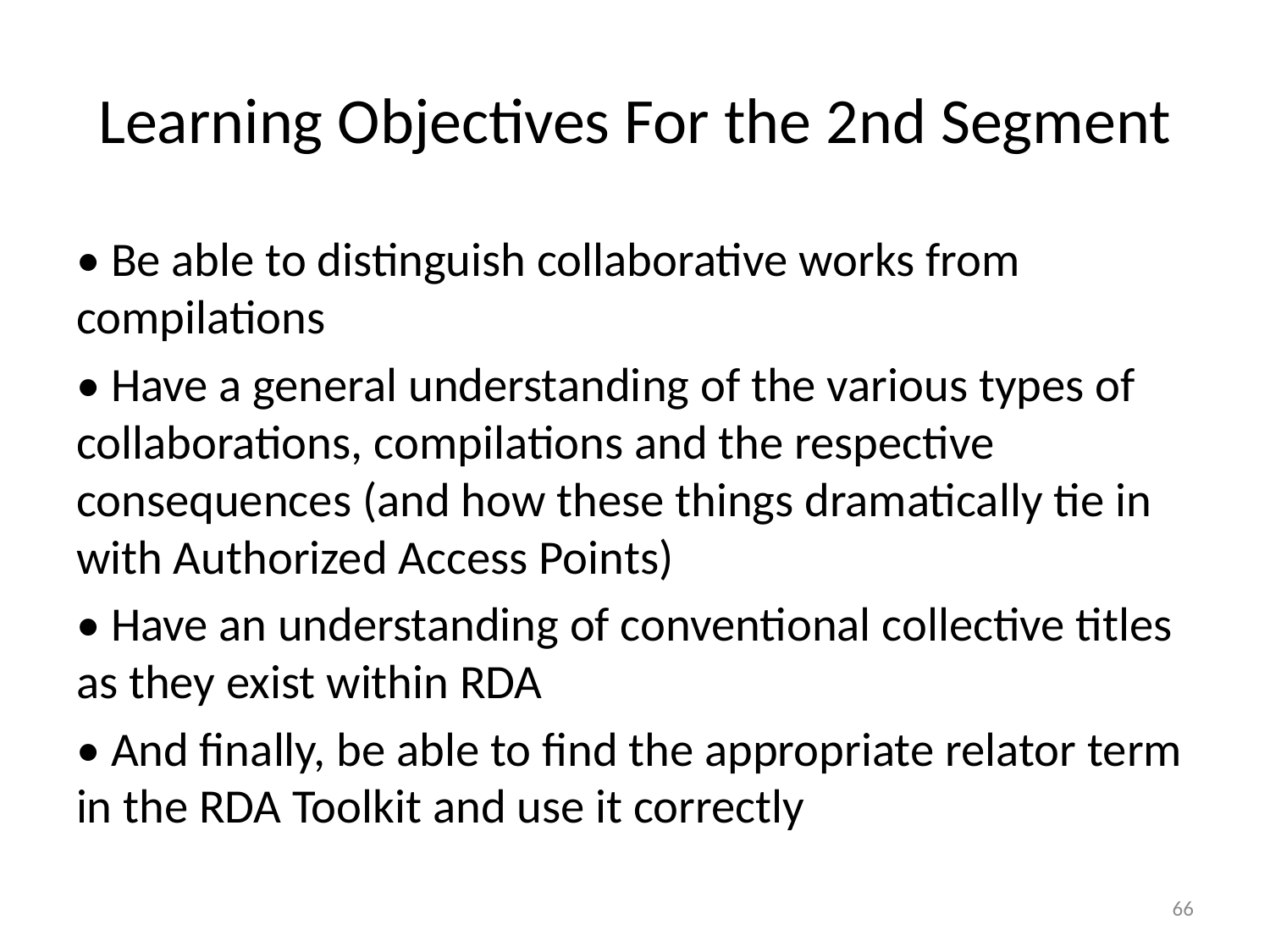

# Learning Objectives For the 2nd Segment
• Be able to distinguish collaborative works from compilations
• Have a general understanding of the various types of collaborations, compilations and the respective consequences (and how these things dramatically tie in with Authorized Access Points)
• Have an understanding of conventional collective titles as they exist within RDA
• And finally, be able to find the appropriate relator term in the RDA Toolkit and use it correctly

66